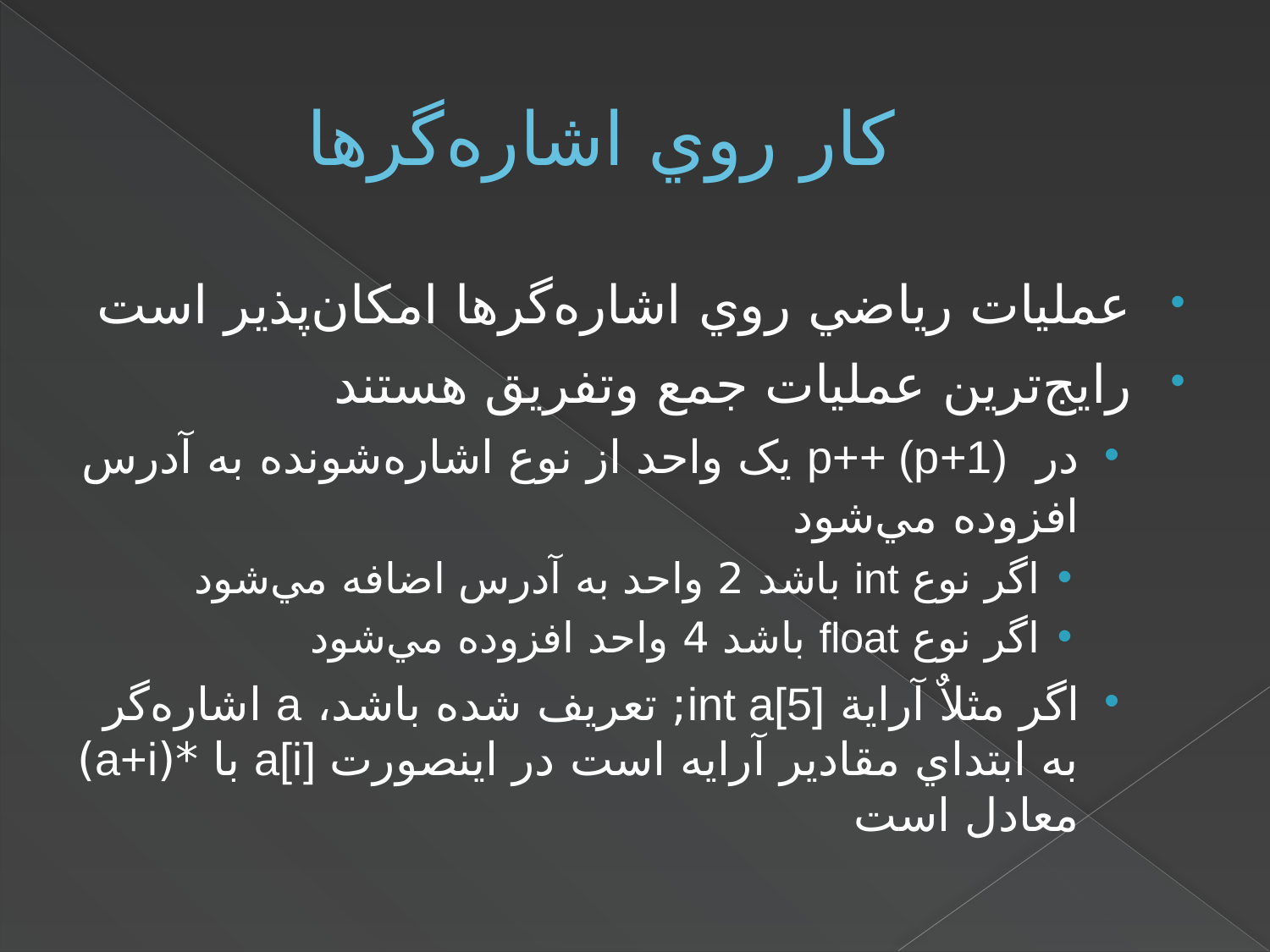

# کار روي اشاره‌گرها
عمليات رياضي روي اشاره‌گرها امکان‌پذير است
رايج‌ترين عمليات جمع وتفريق هستند
در  p++ (p+1) يک واحد از نوع اشاره‌شونده به آدرس افزوده مي‌شود
اگر نوع int باشد 2 واحد به آدرس اضافه مي‌شود
اگر نوع float باشد 4 واحد افزوده مي‌شود
اگر مثلاٌ آراية int a[5]; تعريف شده باشد، a اشاره‌گر به ابتداي مقادير آرايه است در اينصورت a[i] با *(a+i) معادل است